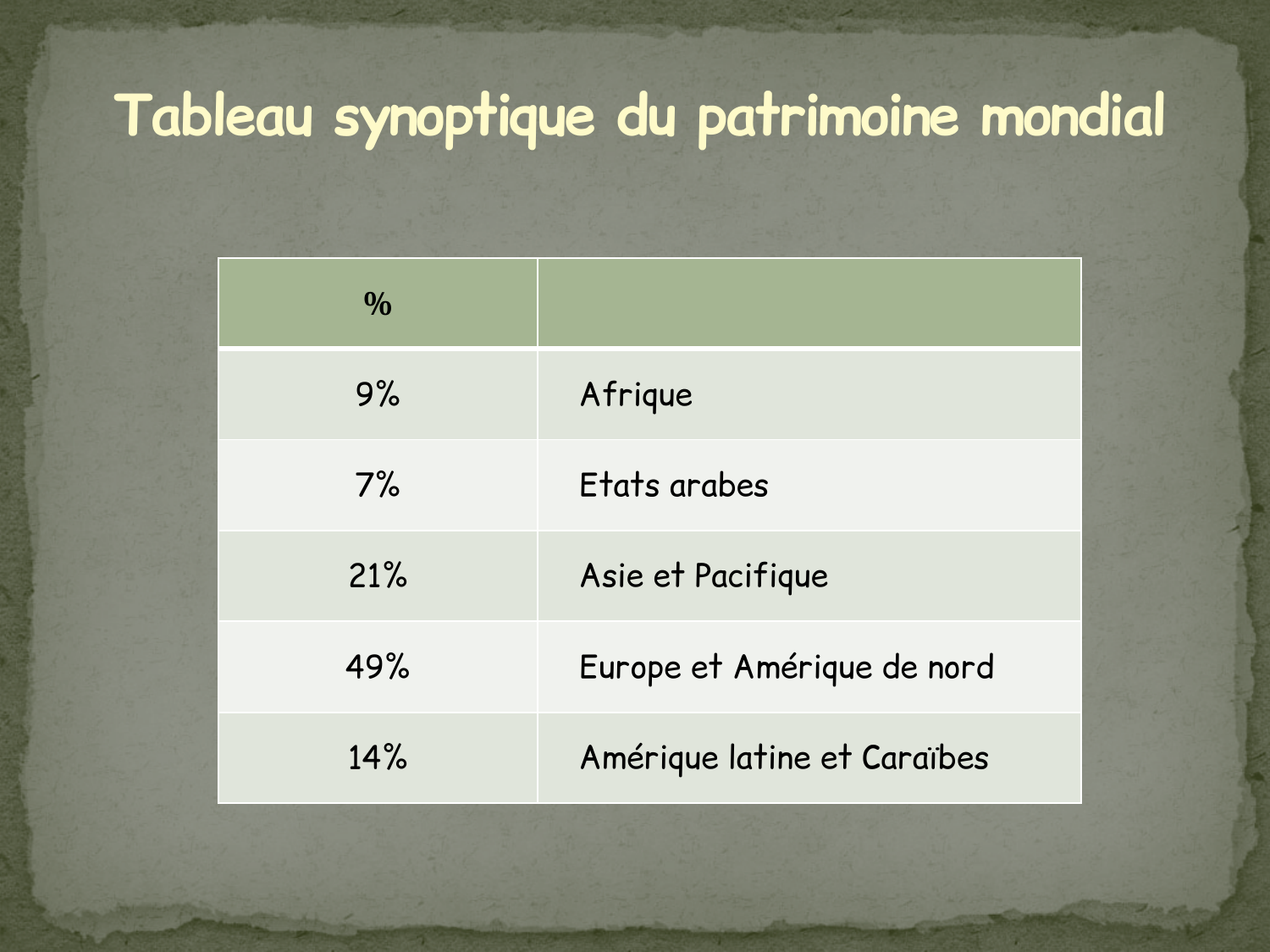

# Tableau synoptique du patrimoine mondial
| % |  |
| --- | --- |
| 9% | Afrique |
| 7% | Etats arabes |
| 21% | Asie et Pacifique |
| 49% | Europe et Amérique de nord |
| 14% | Amérique latine et Caraïbes |